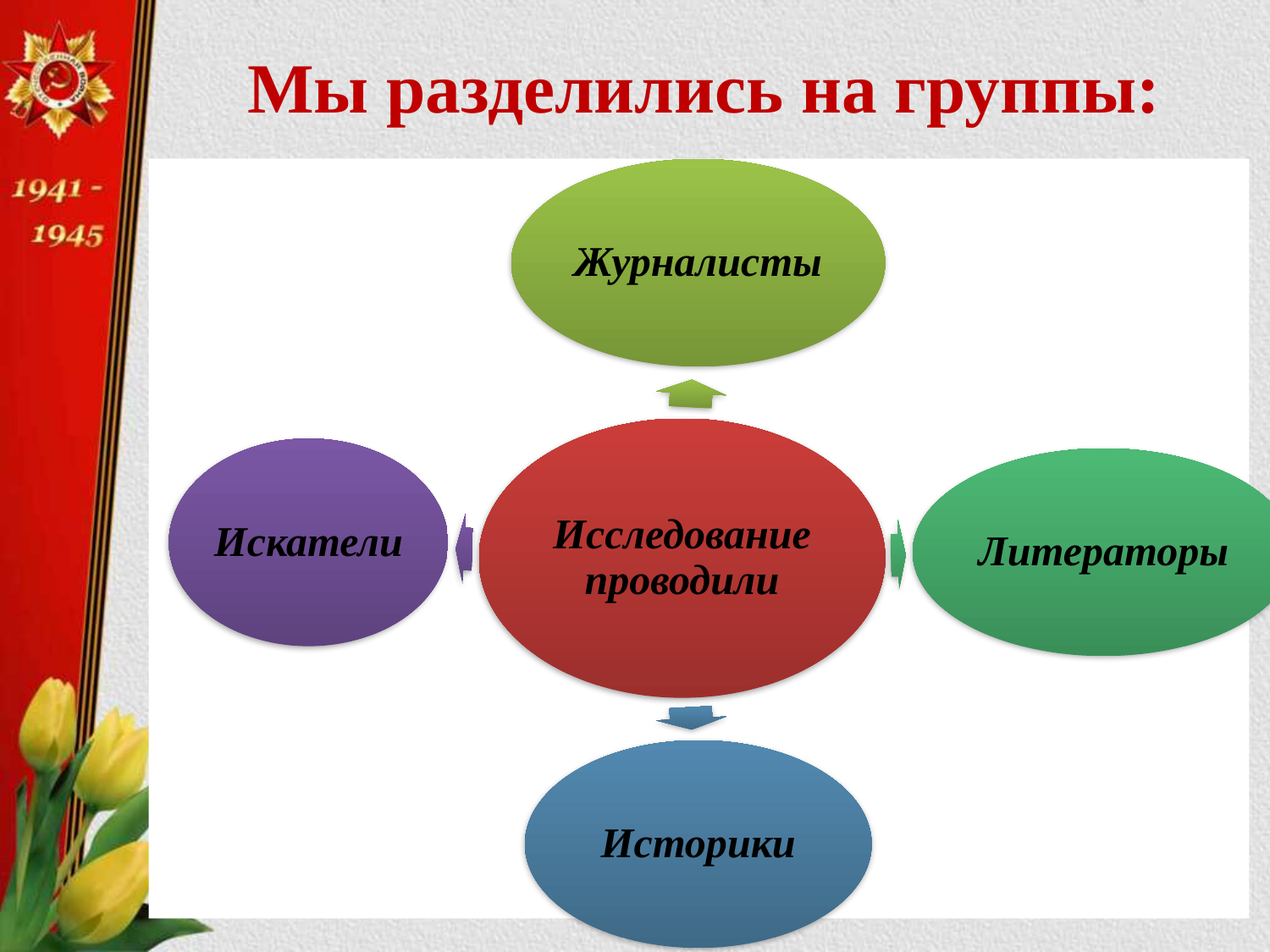

Мы разделились на группы:
Исследование проводили

Журналисты

Литераторы

Историки

Искатели